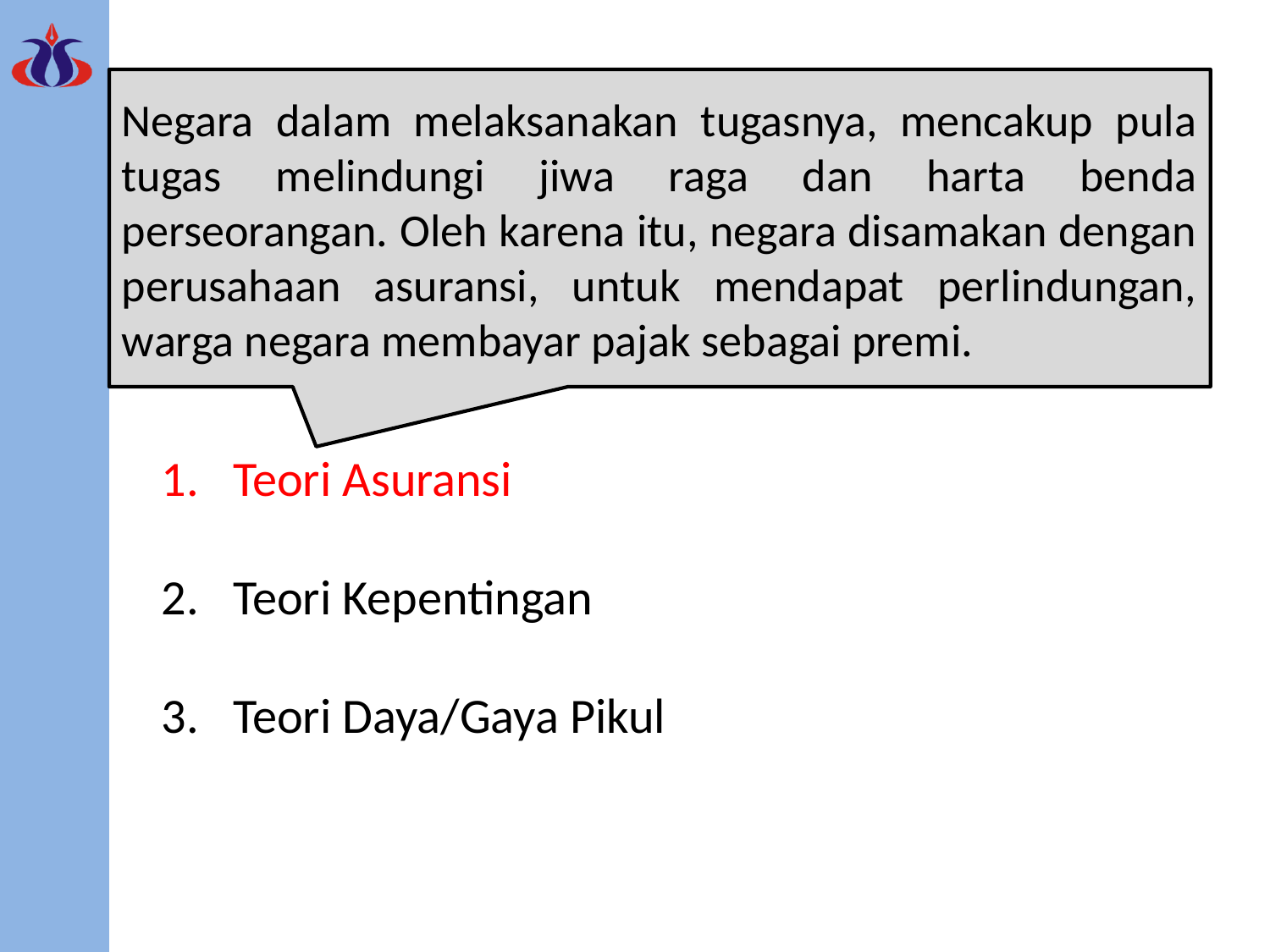

Teori dan Azas Perpajakan
Negara dalam melaksanakan tugasnya, mencakup pula tugas melindungi jiwa raga dan harta benda perseorangan. Oleh karena itu, negara disamakan dengan perusahaan asuransi, untuk mendapat perlindungan, warga negara membayar pajak sebagai premi.
Ada beberapa teori yang berkaitan dengan Perpajakan:

Teori Asuransi

Teori Kepentingan

Teori Daya/Gaya Pikul